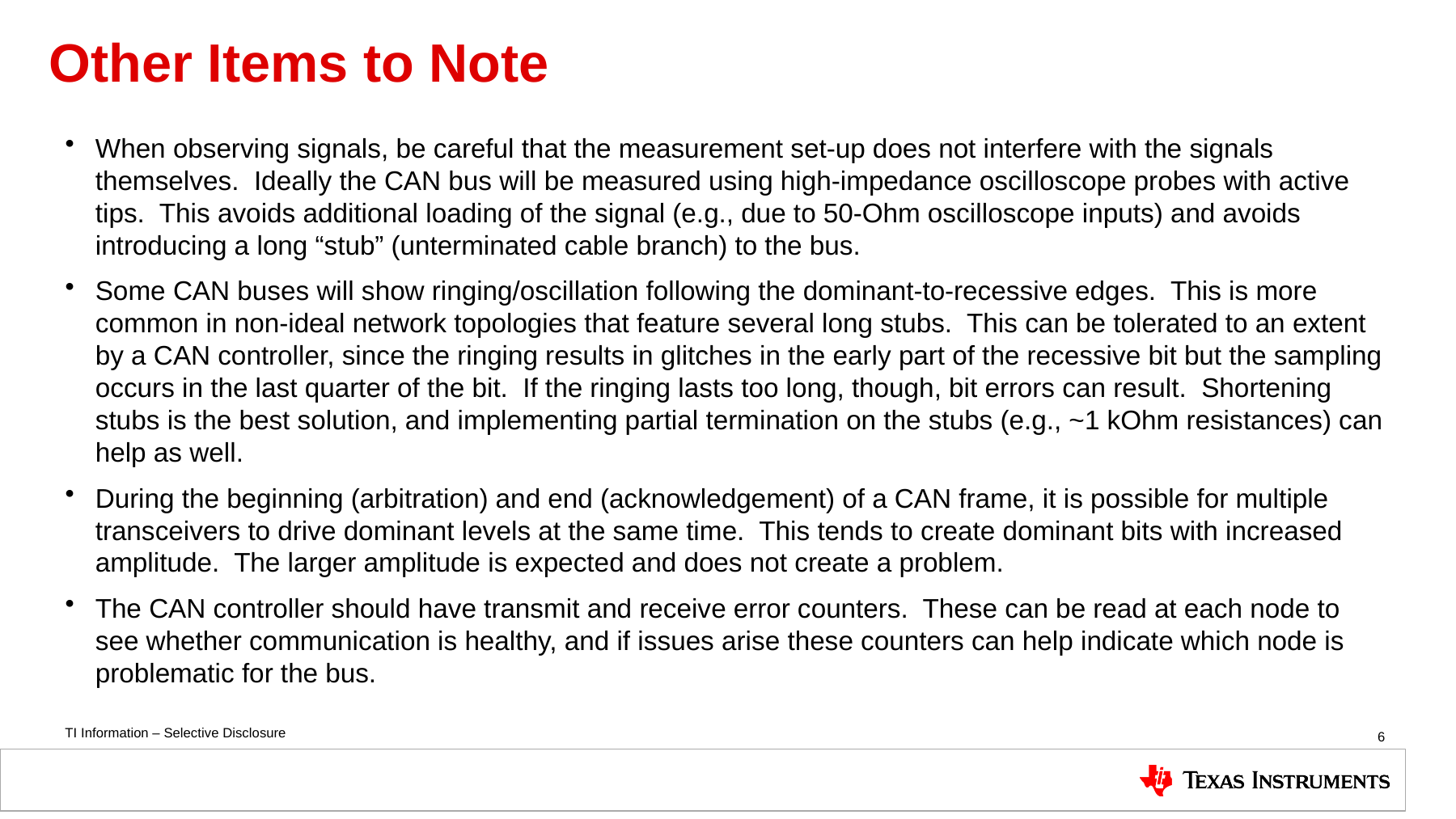

# Other Items to Note
When observing signals, be careful that the measurement set-up does not interfere with the signals themselves.  Ideally the CAN bus will be measured using high-impedance oscilloscope probes with active tips.  This avoids additional loading of the signal (e.g., due to 50-Ohm oscilloscope inputs) and avoids introducing a long “stub” (unterminated cable branch) to the bus.
Some CAN buses will show ringing/oscillation following the dominant-to-recessive edges.  This is more common in non-ideal network topologies that feature several long stubs.  This can be tolerated to an extent by a CAN controller, since the ringing results in glitches in the early part of the recessive bit but the sampling occurs in the last quarter of the bit.  If the ringing lasts too long, though, bit errors can result.  Shortening stubs is the best solution, and implementing partial termination on the stubs (e.g., ~1 kOhm resistances) can help as well.
During the beginning (arbitration) and end (acknowledgement) of a CAN frame, it is possible for multiple transceivers to drive dominant levels at the same time.  This tends to create dominant bits with increased amplitude.  The larger amplitude is expected and does not create a problem.
The CAN controller should have transmit and receive error counters.  These can be read at each node to see whether communication is healthy, and if issues arise these counters can help indicate which node is problematic for the bus.
6